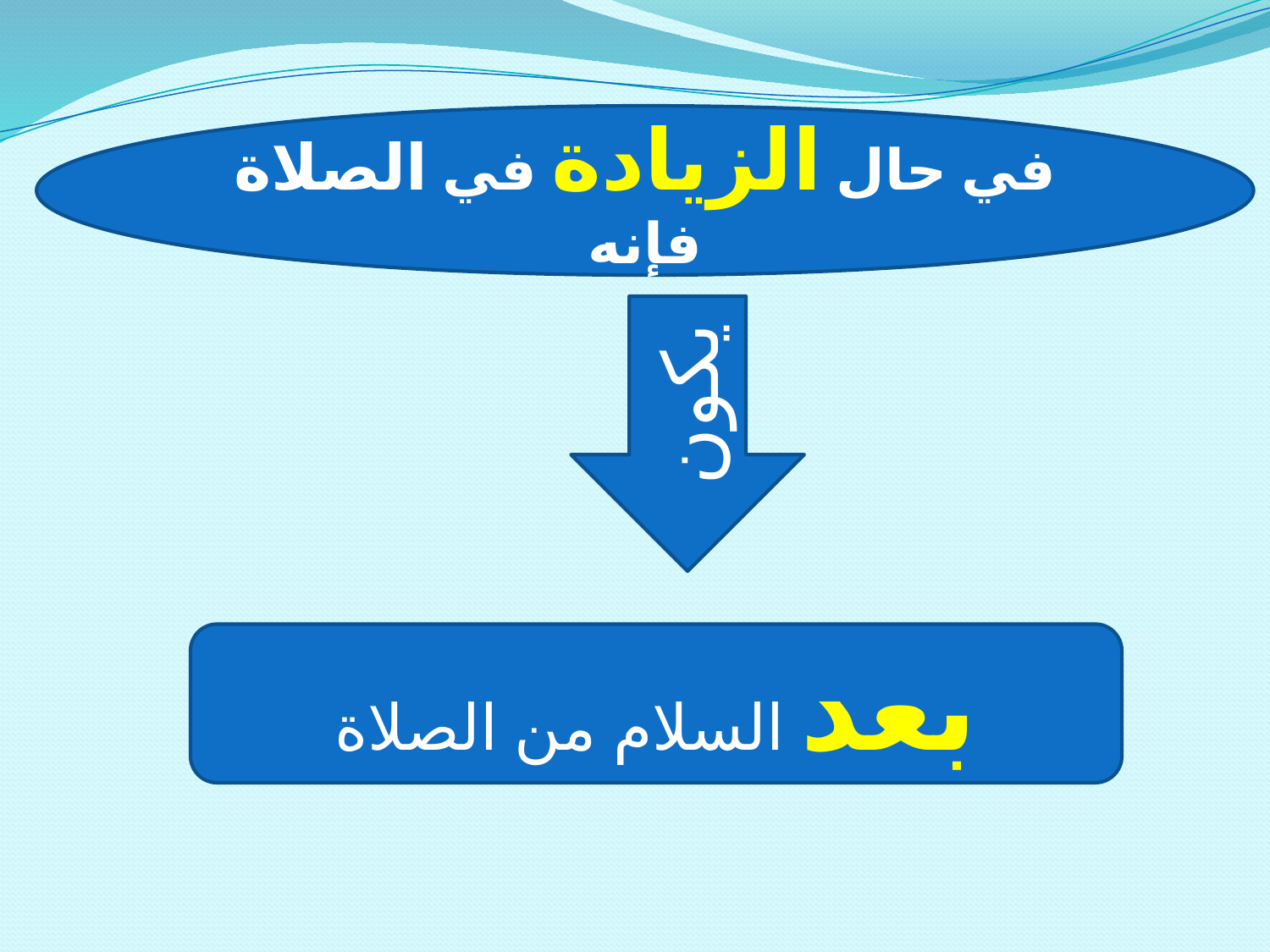

في حال الزيادة في الصلاة فإنه
يكون
بعد السلام من الصلاة